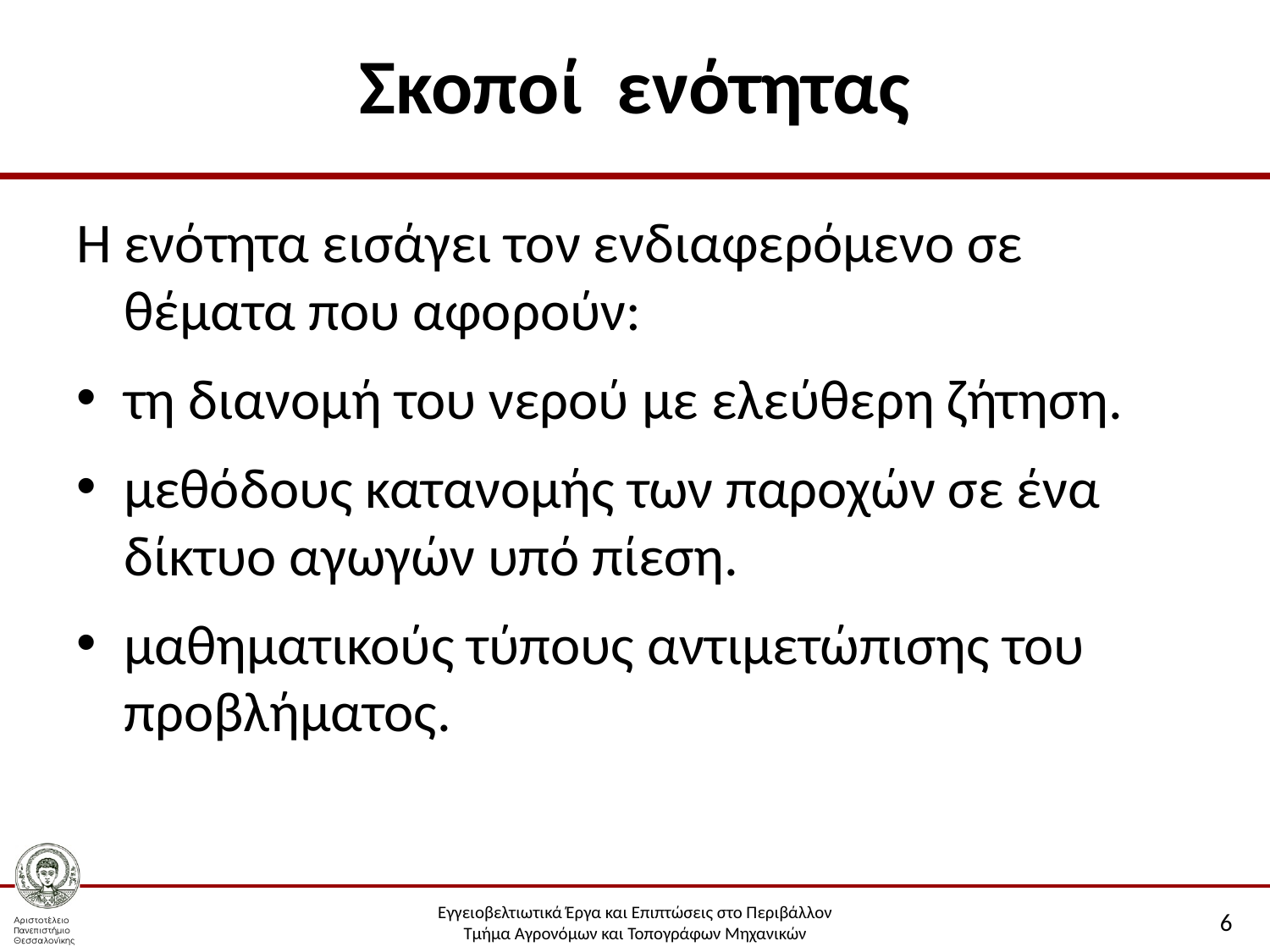

# Σκοποί  ενότητας
Η ενότητα εισάγει τον ενδιαφερόμενο σε θέματα που αφορούν:
τη διανομή του νερού με ελεύθερη ζήτηση.
μεθόδους κατανομής των παροχών σε ένα δίκτυο αγωγών υπό πίεση.
μαθηματικούς τύπους αντιμετώπισης του προβλήματος.
6